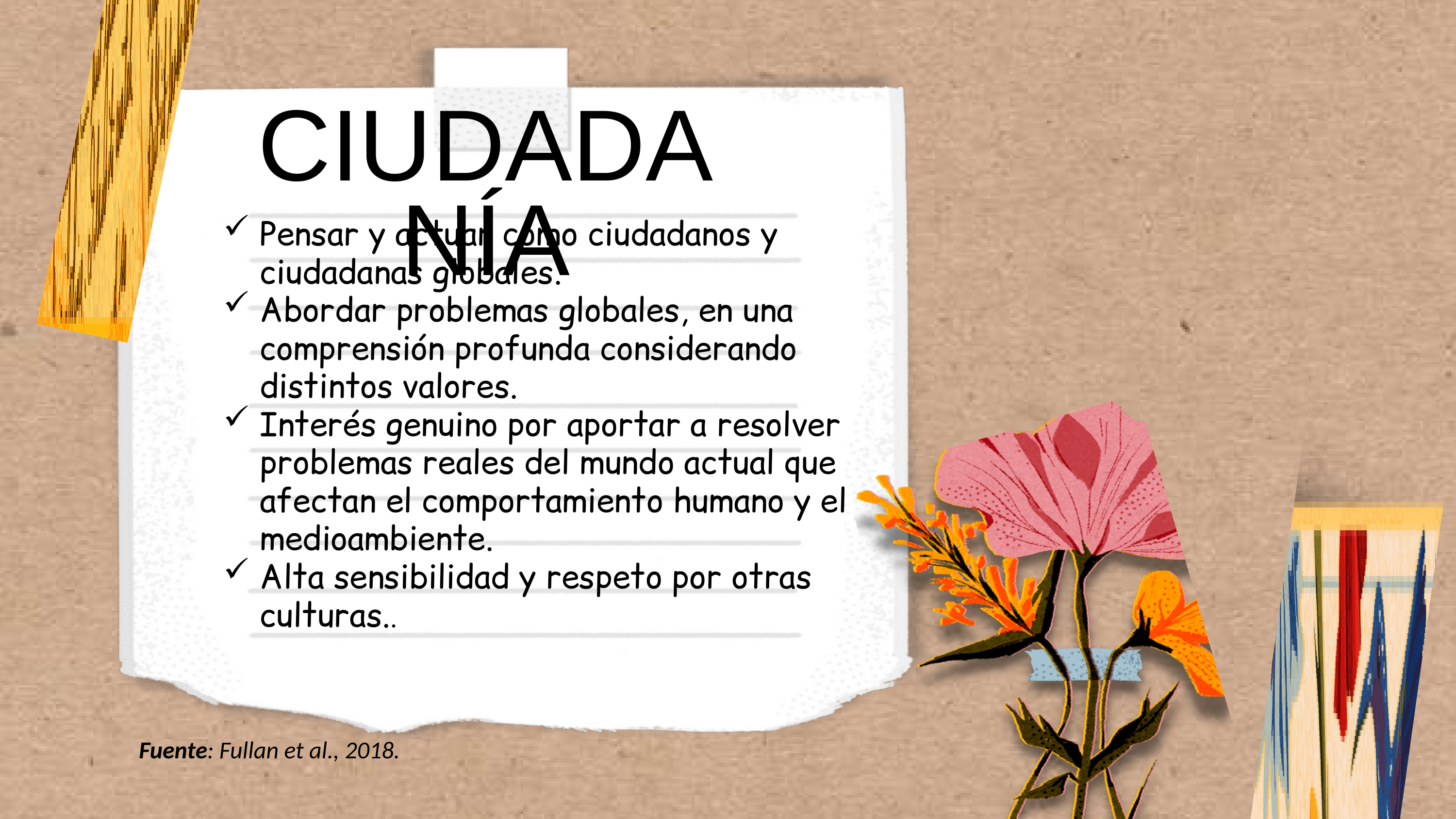

CIUDADANÍA
Pensar y actuar como ciudadanos y ciudadanas globales.
Abordar problemas globales, en una comprensión profunda considerando distintos valores.
Interés genuino por aportar a resolver problemas reales del mundo actual que afectan el comportamiento humano y el medioambiente.
Alta sensibilidad y respeto por otras culturas..

Fuente: Fullan et al., 2018.